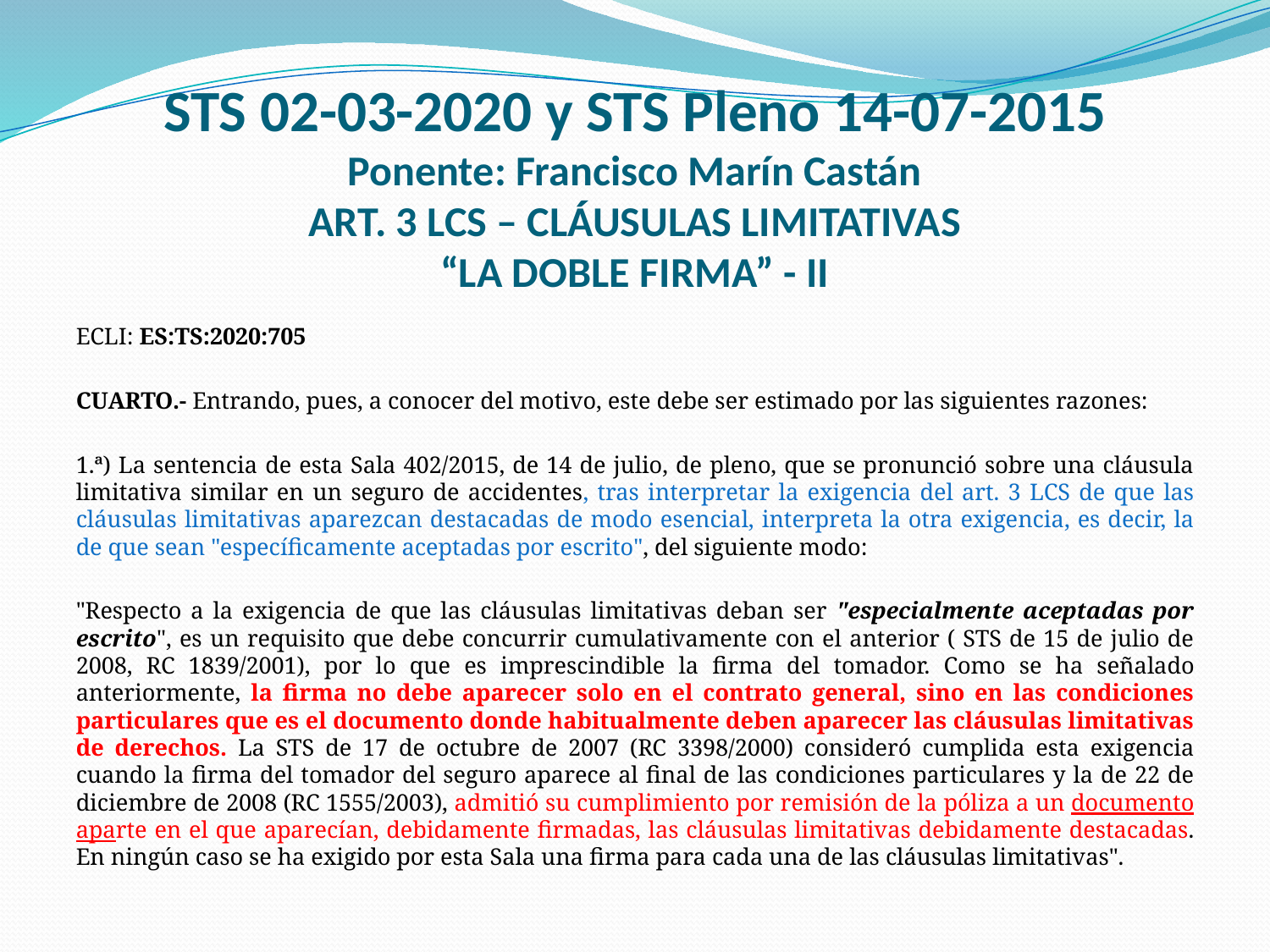

# STS 02-03-2020 y STS Pleno 14-07-2015 Ponente: Francisco Marín Castán ART. 3 LCS – CLÁUSULAS LIMITATIVAS “LA DOBLE FIRMA” - II
ECLI: ES:TS:2020:705

CUARTO.- Entrando, pues, a conocer del motivo, este debe ser estimado por las siguientes razones:

1.ª) La sentencia de esta Sala 402/2015, de 14 de julio, de pleno, que se pronunció sobre una cláusula limitativa similar en un seguro de accidentes, tras interpretar la exigencia del art. 3 LCS de que las cláusulas limitativas aparezcan destacadas de modo esencial, interpreta la otra exigencia, es decir, la de que sean "específicamente aceptadas por escrito", del siguiente modo:

"Respecto a la exigencia de que las cláusulas limitativas deban ser "especialmente aceptadas por escrito", es un requisito que debe concurrir cumulativamente con el anterior ( STS de 15 de julio de 2008, RC 1839/2001), por lo que es imprescindible la firma del tomador. Como se ha señalado anteriormente, la firma no debe aparecer solo en el contrato general, sino en las condiciones particulares que es el documento donde habitualmente deben aparecer las cláusulas limitativas de derechos. La STS de 17 de octubre de 2007 (RC 3398/2000) consideró cumplida esta exigencia cuando la firma del tomador del seguro aparece al final de las condiciones particulares y la de 22 de diciembre de 2008 (RC 1555/2003), admitió su cumplimiento por remisión de la póliza a un documento aparte en el que aparecían, debidamente firmadas, las cláusulas limitativas debidamente destacadas. En ningún caso se ha exigido por esta Sala una firma para cada una de las cláusulas limitativas".